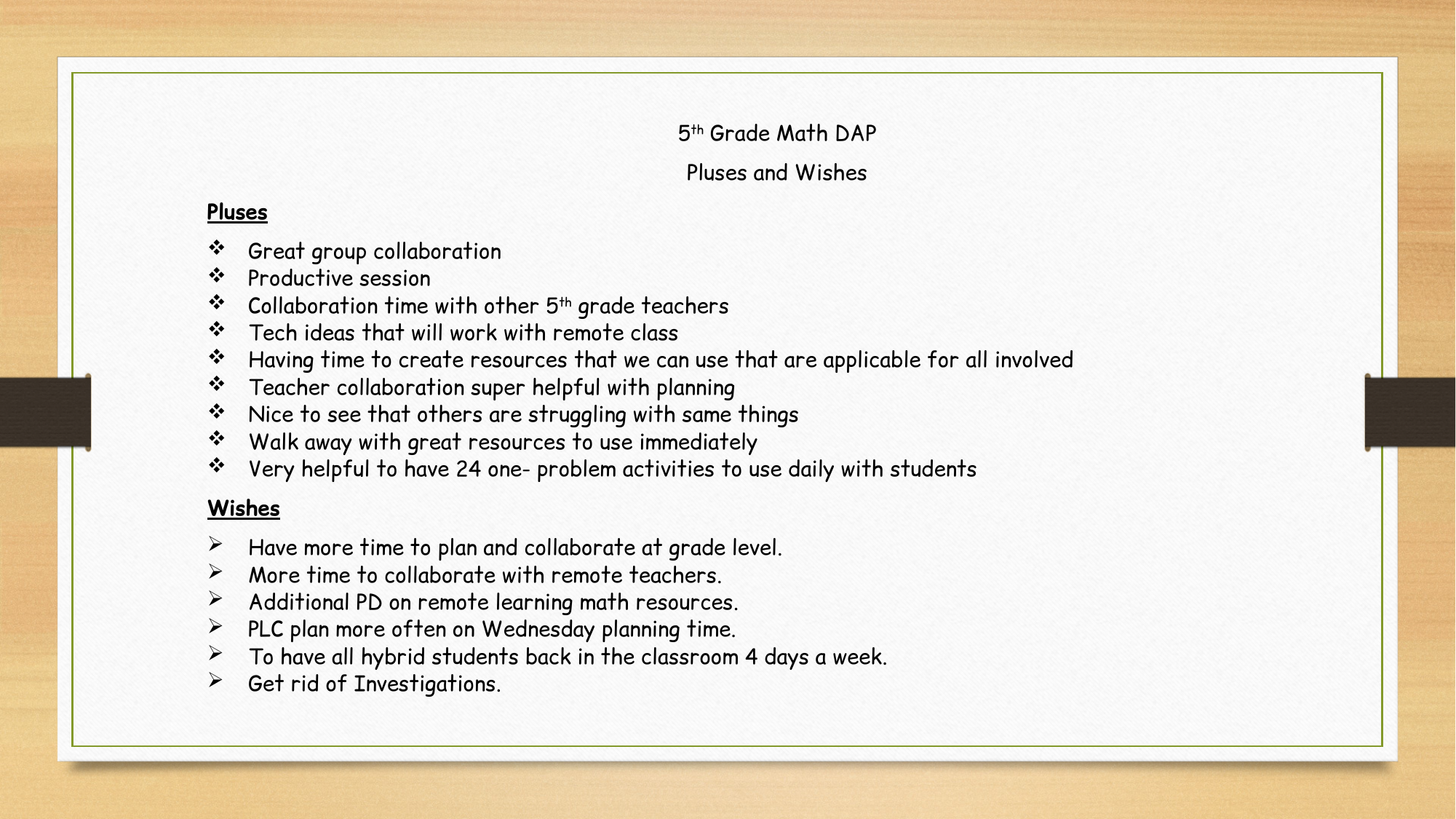

5th Grade Math DAP
Pluses and Wishes
Pluses
Great group collaboration
Productive session
Collaboration time with other 5th grade teachers
Tech ideas that will work with remote class
Having time to create resources that we can use that are applicable for all involved
Teacher collaboration super helpful with planning
Nice to see that others are struggling with same things
Walk away with great resources to use immediately
Very helpful to have 24 one- problem activities to use daily with students
Wishes
Have more time to plan and collaborate at grade level.
More time to collaborate with remote teachers.
Additional PD on remote learning math resources.
PLC plan more often on Wednesday planning time.
To have all hybrid students back in the classroom 4 days a week.
Get rid of Investigations.